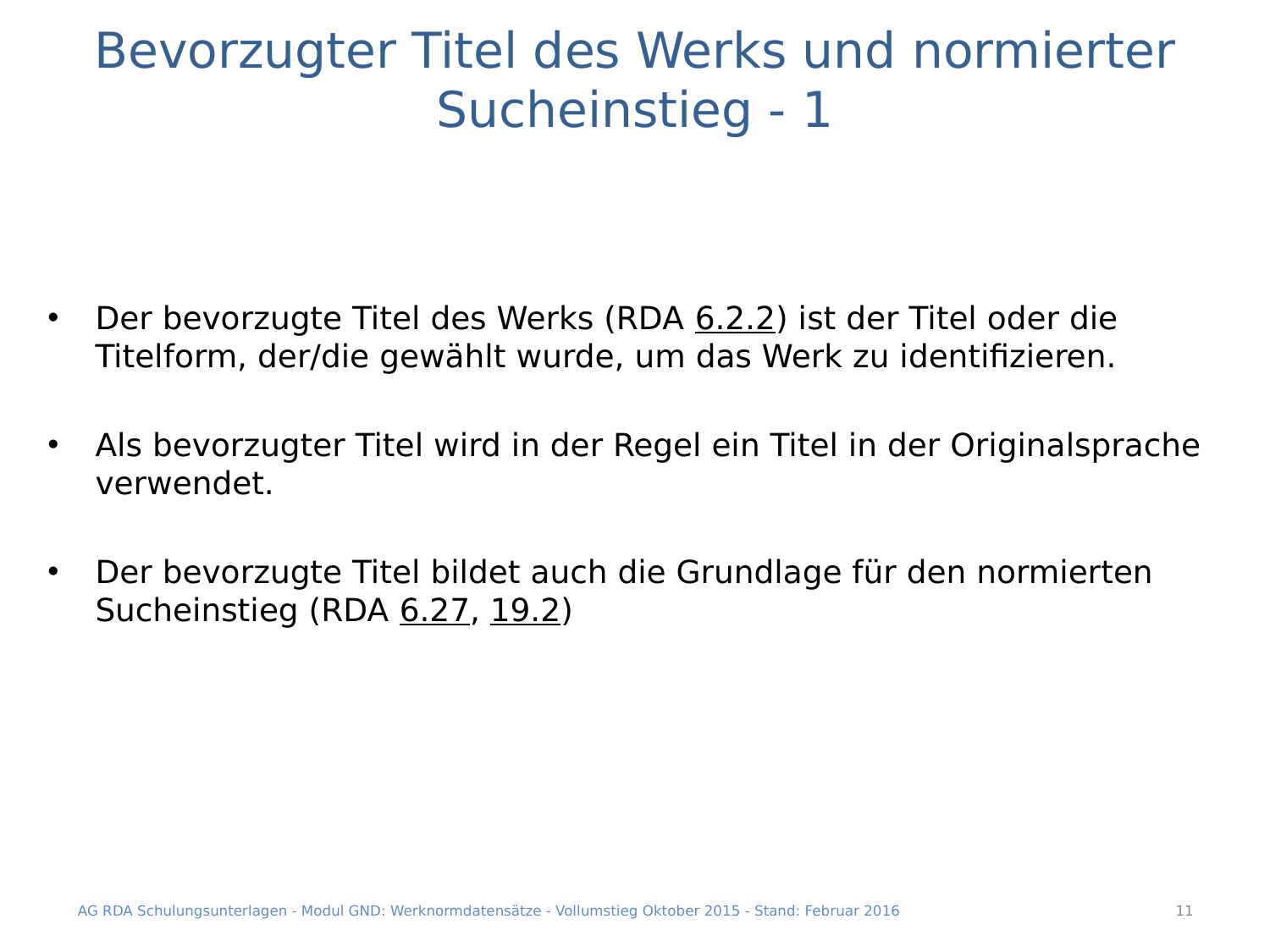

# Bevorzugter Titel des Werks und normierter Sucheinstieg - 1

Der bevorzugte Titel des Werks (RDA 6.2.2) ist der Titel oder die Titelform, der/die gewählt wurde, um das Werk zu identifizieren.

Als bevorzugter Titel wird in der Regel ein Titel in der Originalsprache verwendet.

Der bevorzugte Titel bildet auch die Grundlage für den normierten Sucheinstieg (RDA 6.27, 19.2)

AG RDA Schulungsunterlagen - Modul GND: Werknormdatensätze - Vollumstieg Oktober 2015 - Stand: Februar 2016
11